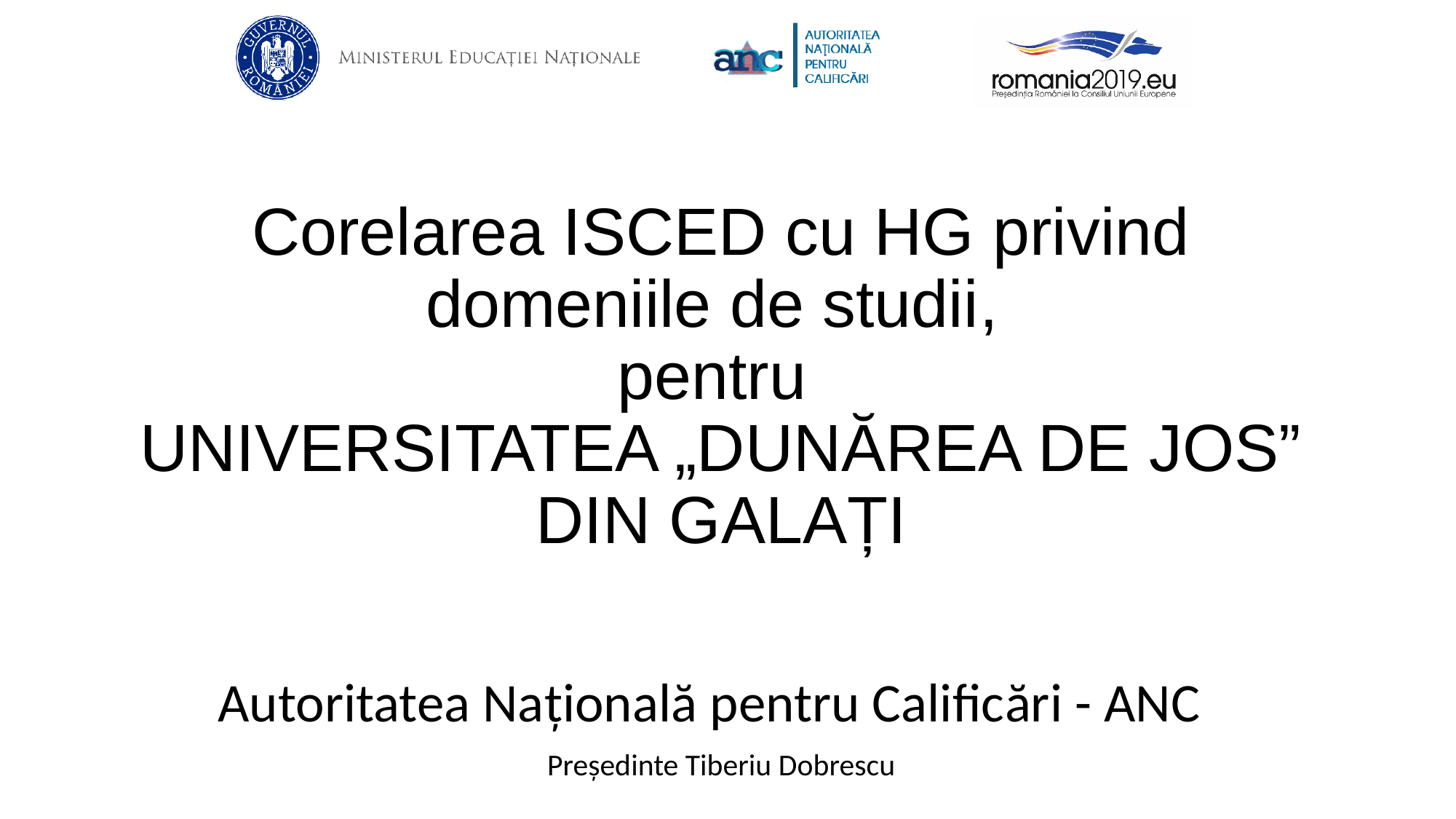

# Corelarea ISCED cu HG privind domeniile de studii, pentru UNIVERSITATEA „DUNĂREA DE JOS” DIN GALAȚI
Autoritatea Națională pentru Calificări - ANC
Președinte Tiberiu Dobrescu